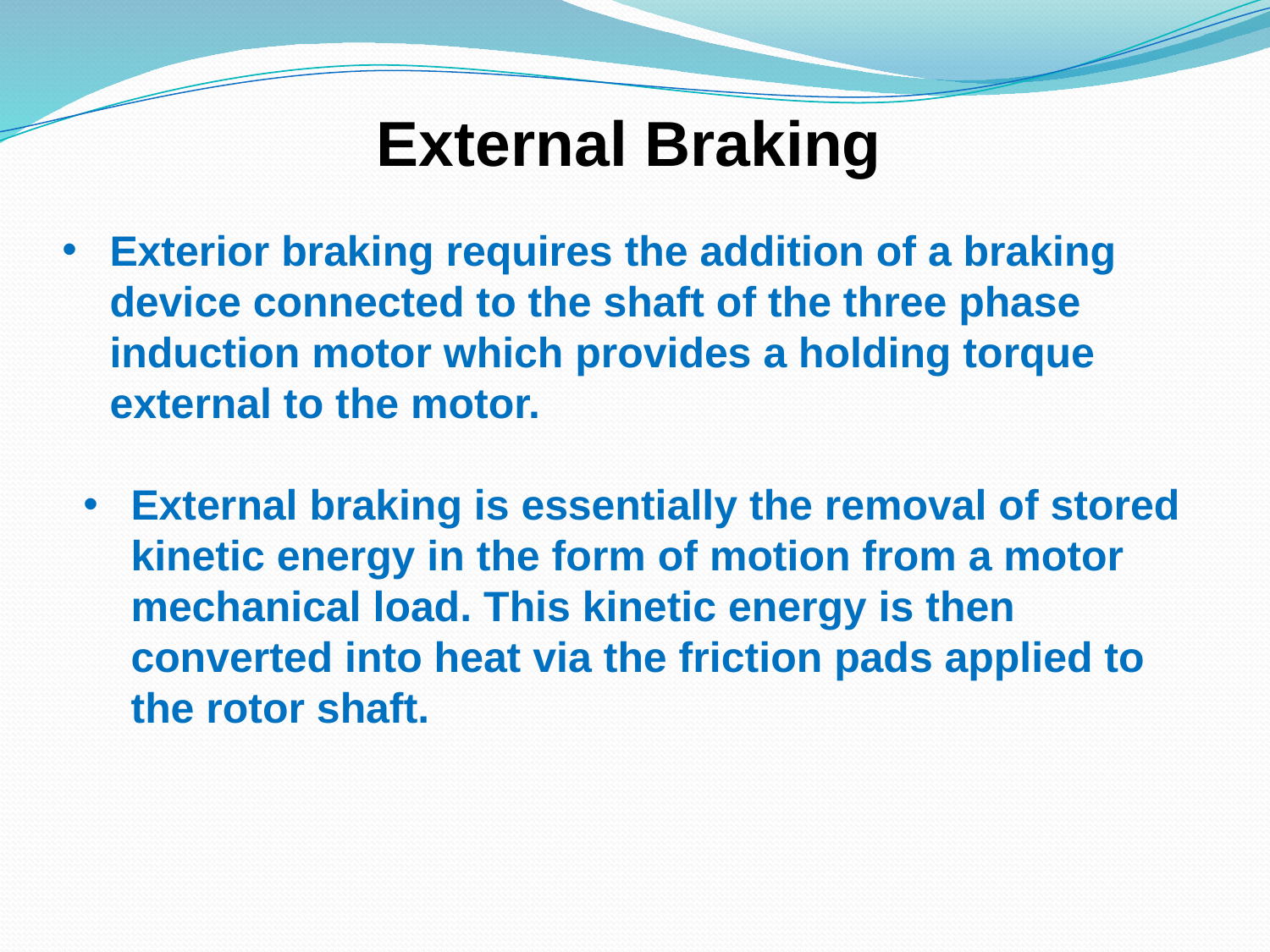

External Braking
Exterior braking requires the addition of a braking device connected to the shaft of the three phase induction motor which provides a holding torque external to the motor.
External braking is essentially the removal of stored kinetic energy in the form of motion from a motor mechanical load. This kinetic energy is then converted into heat via the friction pads applied to the rotor shaft.